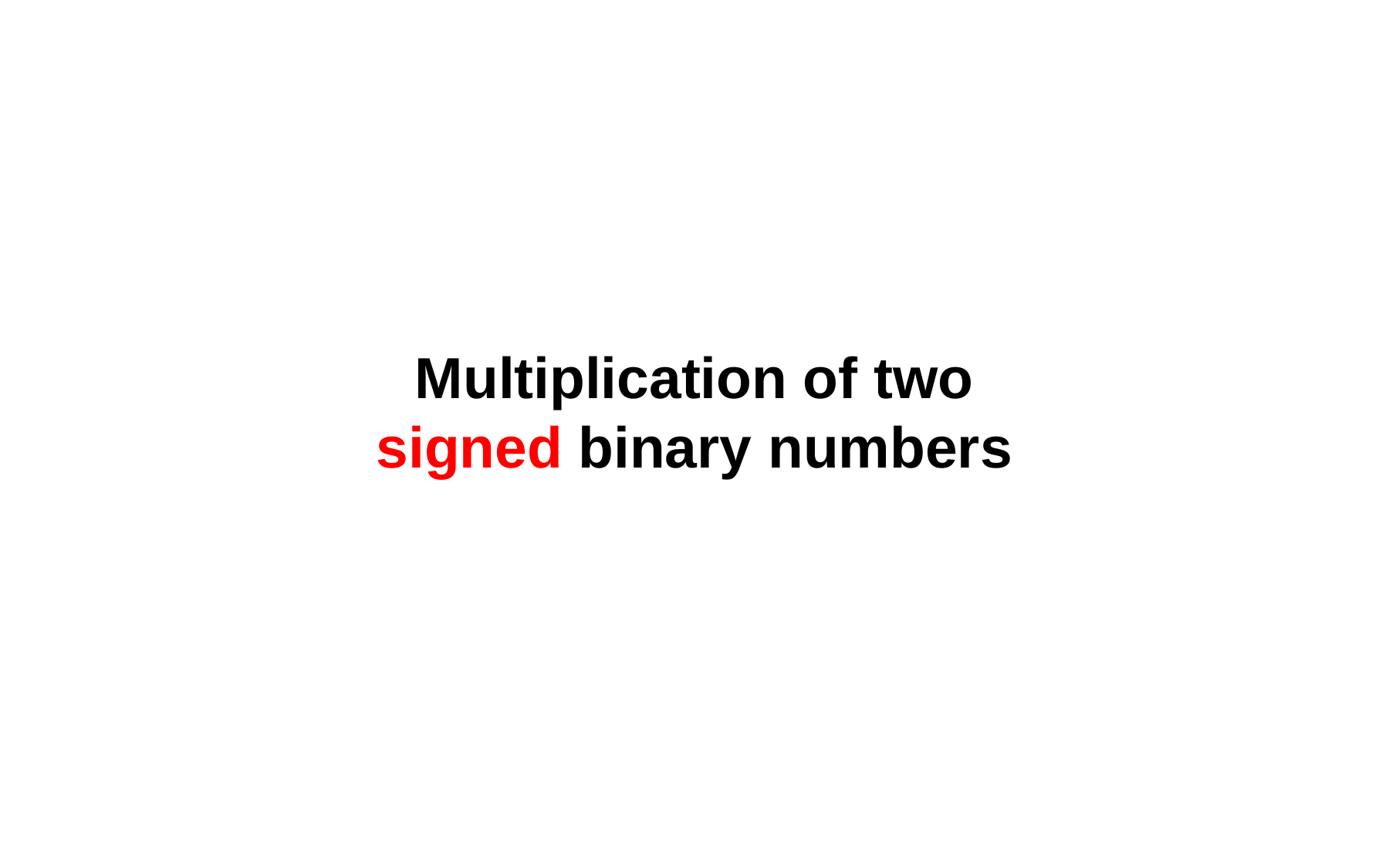

# Multiplication of two signed binary numbers